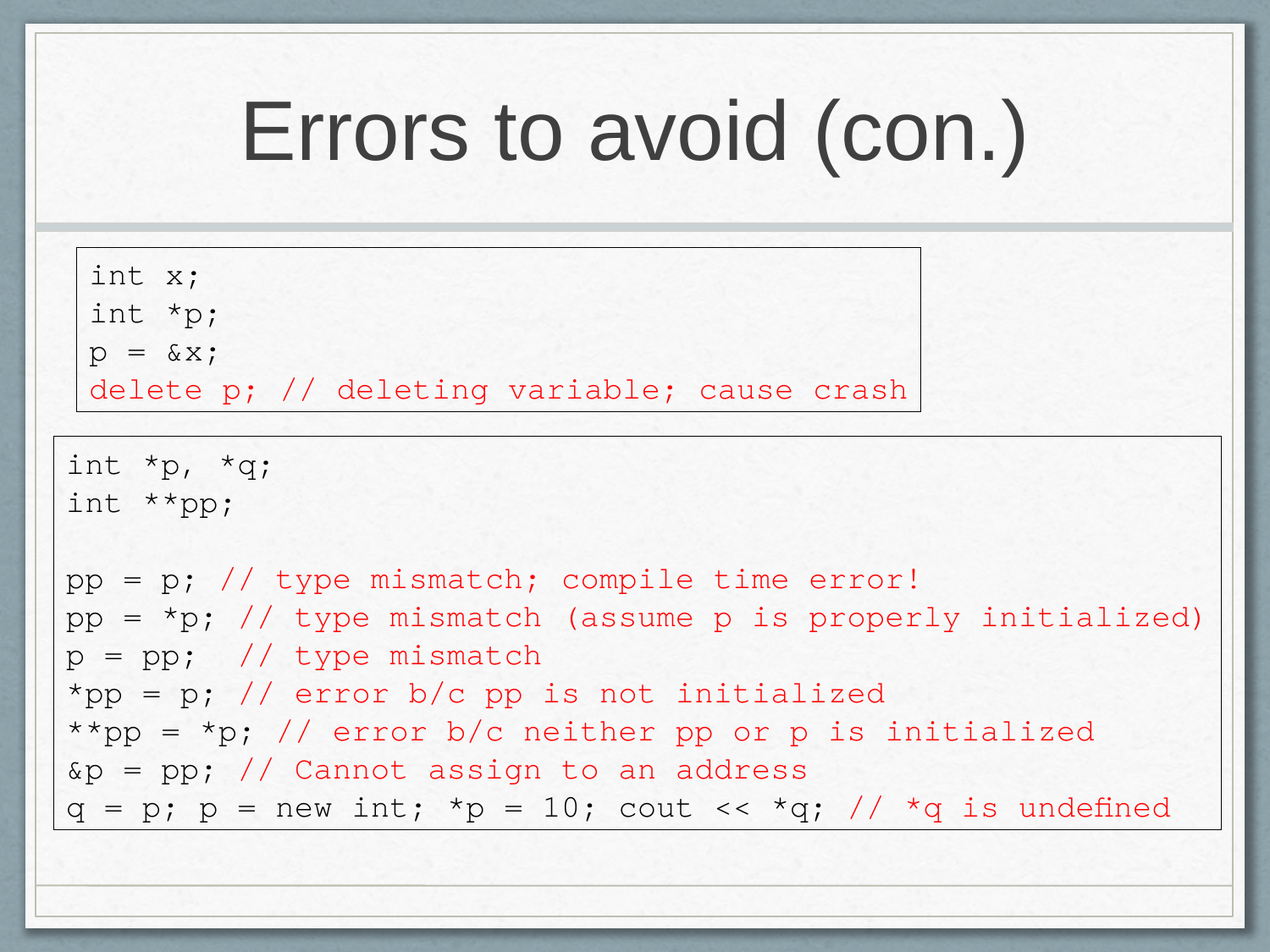

# Errors to avoid (con.)
int x;
int *p;
p = &x;
delete p; // deleting variable; cause crash
int *p, *q;
int **pp;

pp = p; // type mismatch; compile time error!
pp = *p; // type mismatch (assume p is properly initialized)
p = pp;  // type mismatch
*pp = p; // error b/c pp is not initialized
**pp = *p; // error b/c neither pp or p is initialized
&p = pp; // Cannot assign to an address
q = p; p = new int; *p = 10; cout << *q; // *q is undefined